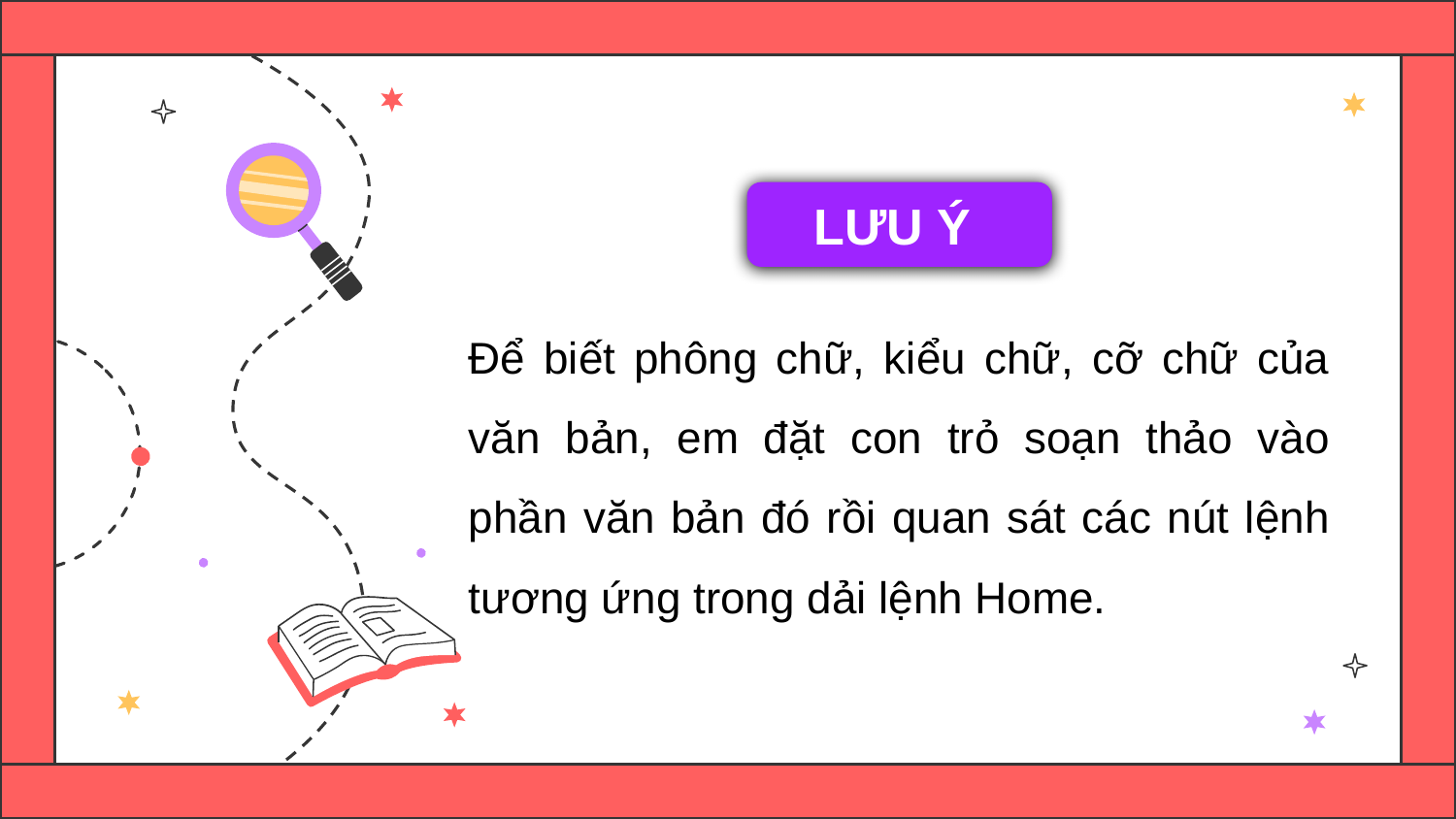

LƯU Ý
Để biết phông chữ, kiểu chữ, cỡ chữ của văn bản, em đặt con trỏ soạn thảo vào phần văn bản đó rồi quan sát các nút lệnh tương ứng trong dải lệnh Home.